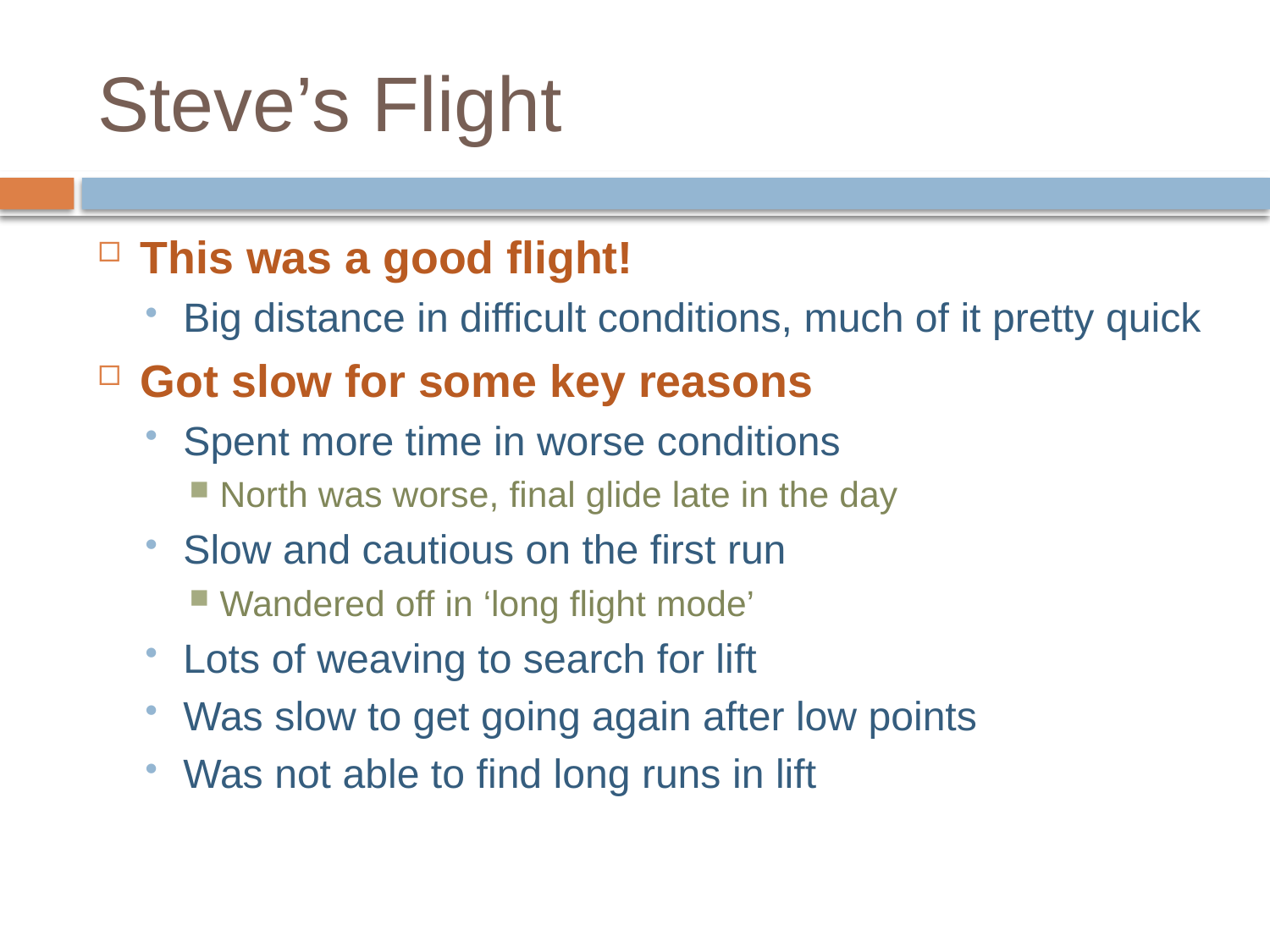

# Steve’s Flight
This was a good flight!
Big distance in difficult conditions, much of it pretty quick
Got slow for some key reasons
Spent more time in worse conditions
North was worse, final glide late in the day
Slow and cautious on the first run
Wandered off in ‘long flight mode’
Lots of weaving to search for lift
Was slow to get going again after low points
Was not able to find long runs in lift